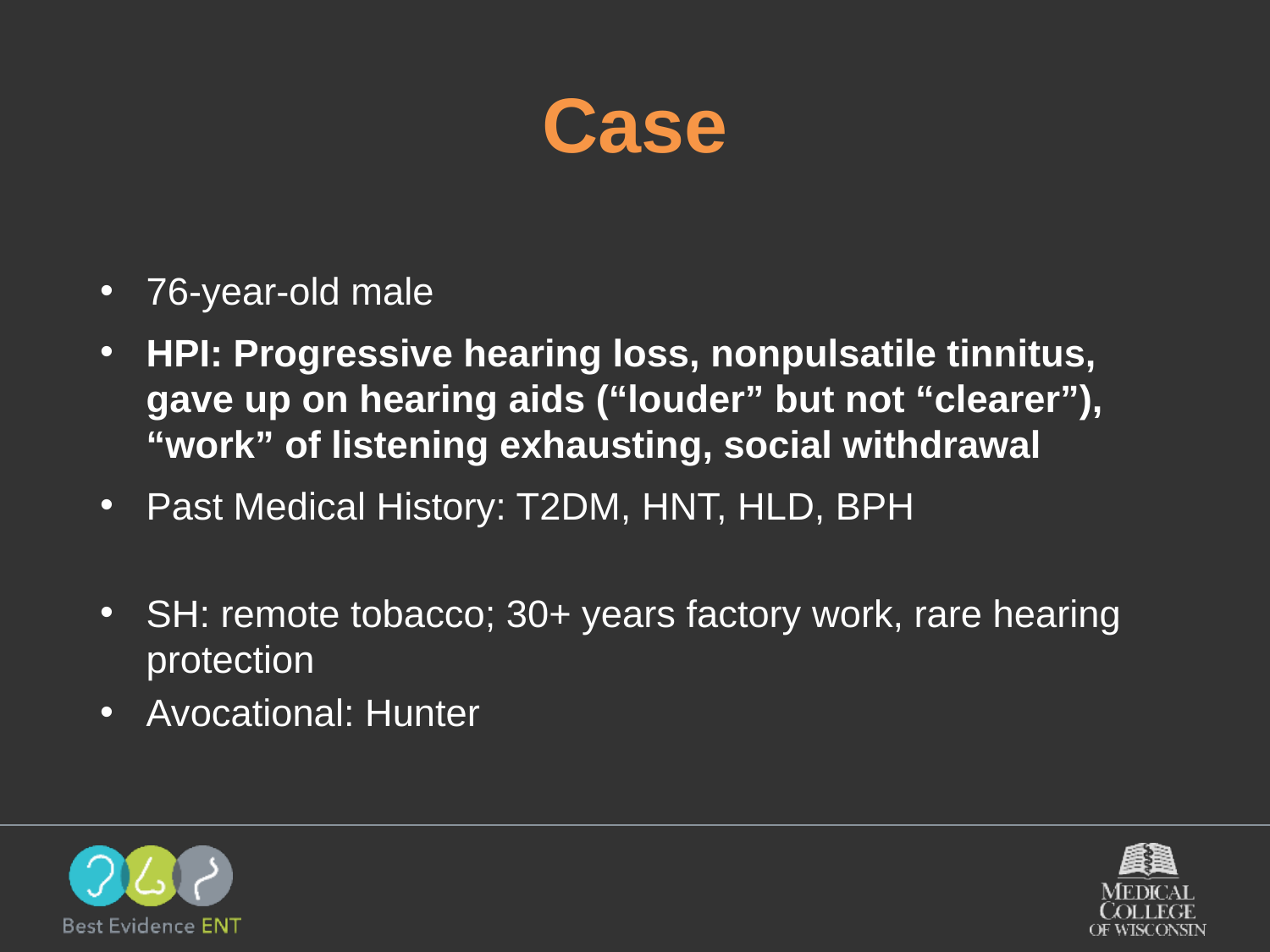

# Case
76-year-old male

HPI: Progressive hearing loss, nonpulsatile tinnitus, gave up on hearing aids (“louder” but not “clearer”), “work” of listening exhausting, social withdrawal

Past Medical History: T2DM, HNT, HLD, BPH

SH: remote tobacco; 30+ years factory work, rare hearing protection
Avocational: Hunter